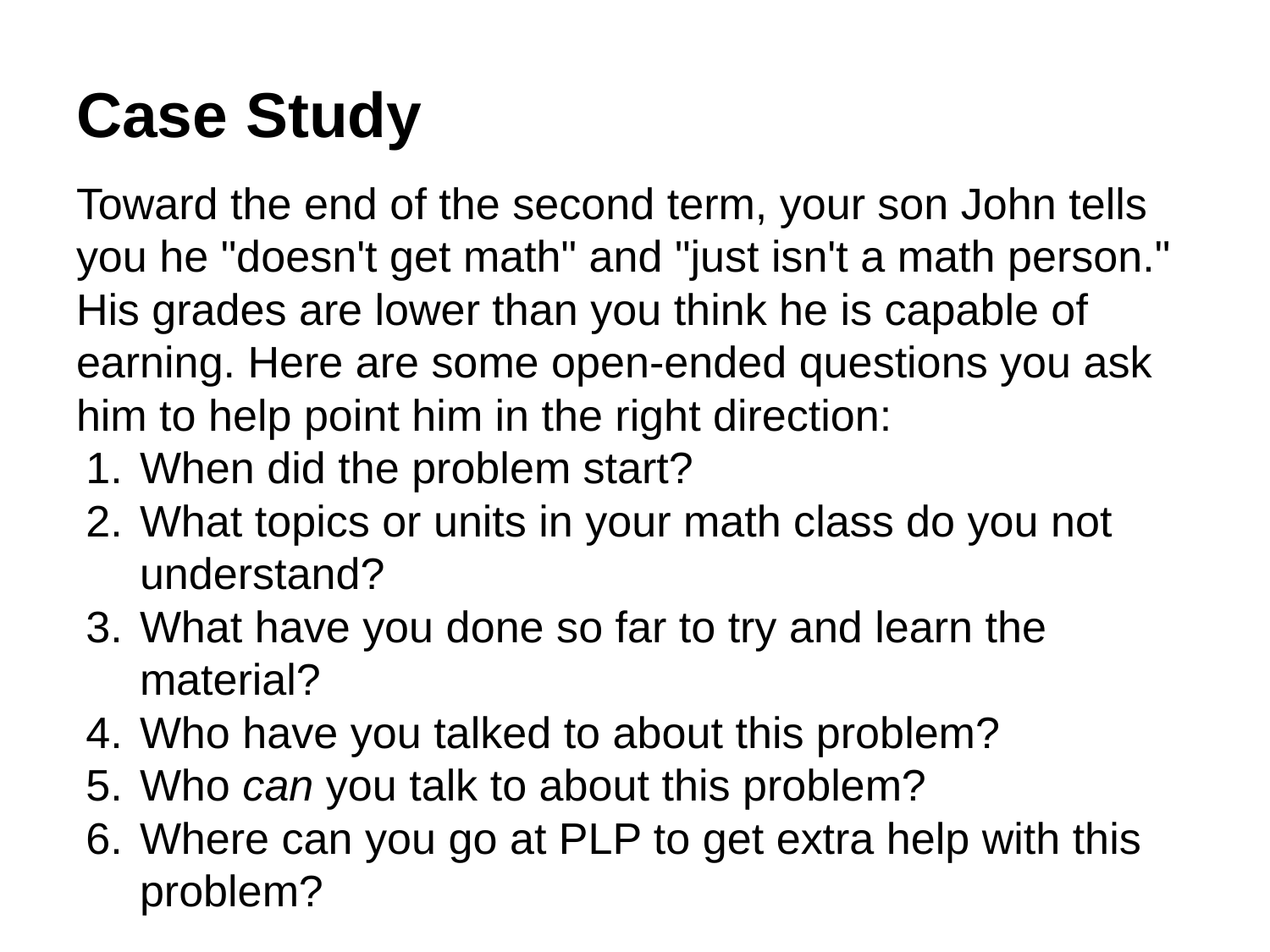

# Case Study
Toward the end of the second term, your son John tells you he "doesn't get math" and "just isn't a math person." His grades are lower than you think he is capable of earning. Here are some open-ended questions you ask him to help point him in the right direction:
When did the problem start?
What topics or units in your math class do you not understand?
What have you done so far to try and learn the material?
Who have you talked to about this problem?
Who can you talk to about this problem?
Where can you go at PLP to get extra help with this problem?